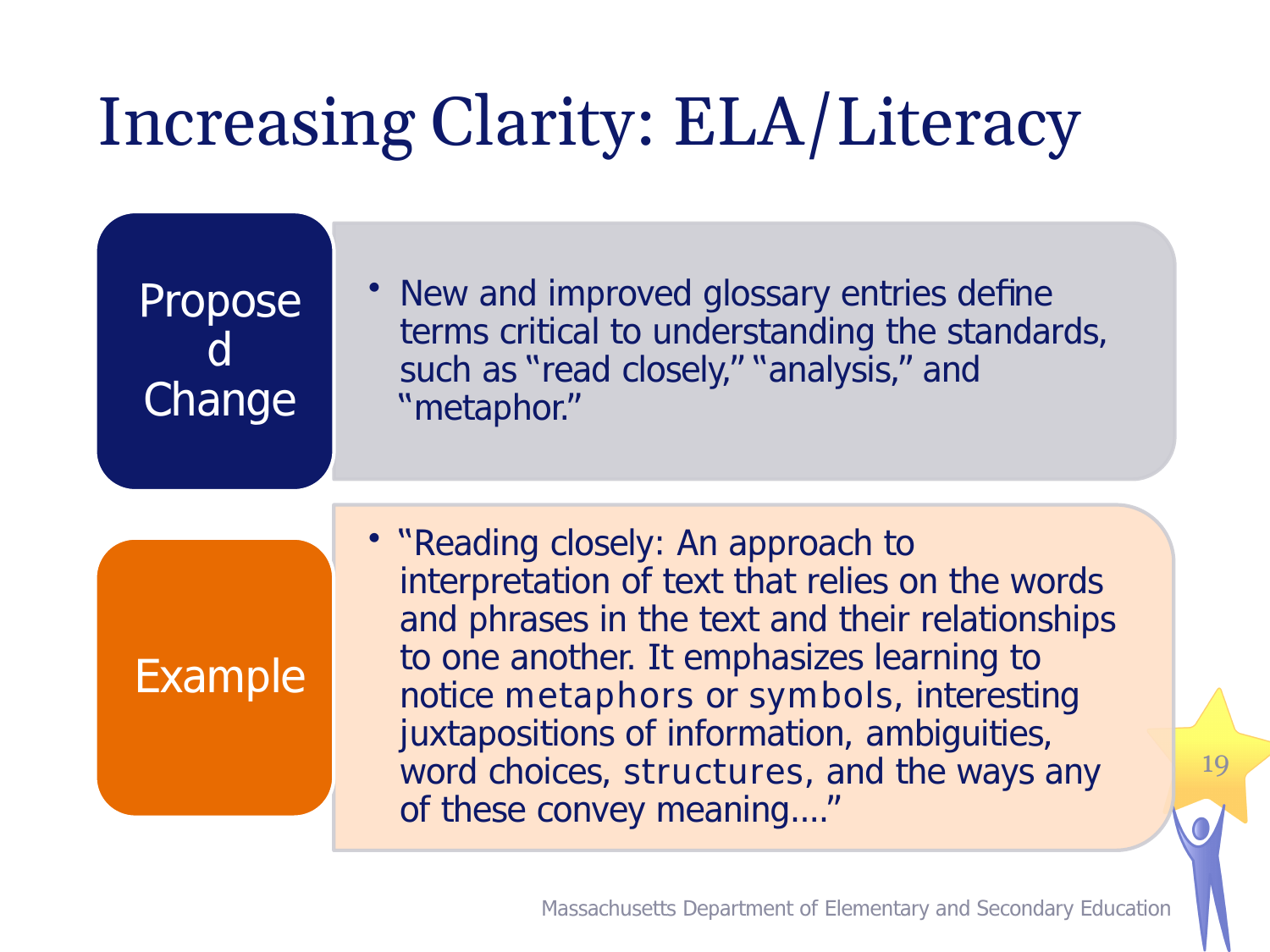

# Increasing Clarity: ELA/Literacy
New and improved glossary entries define terms critical to understanding the standards, such as “read closely,” “analysis,” and “metaphor.”
Proposed Change
“Reading closely: An approach to interpretation of text that relies on the words and phrases in the text and their relationships to one another. It emphasizes learning to notice metaphors or symbols, interesting juxtapositions of information, ambiguities, word choices, structures, and the ways any of these convey meaning….”
Example
19
Massachusetts Department of Elementary and Secondary Education